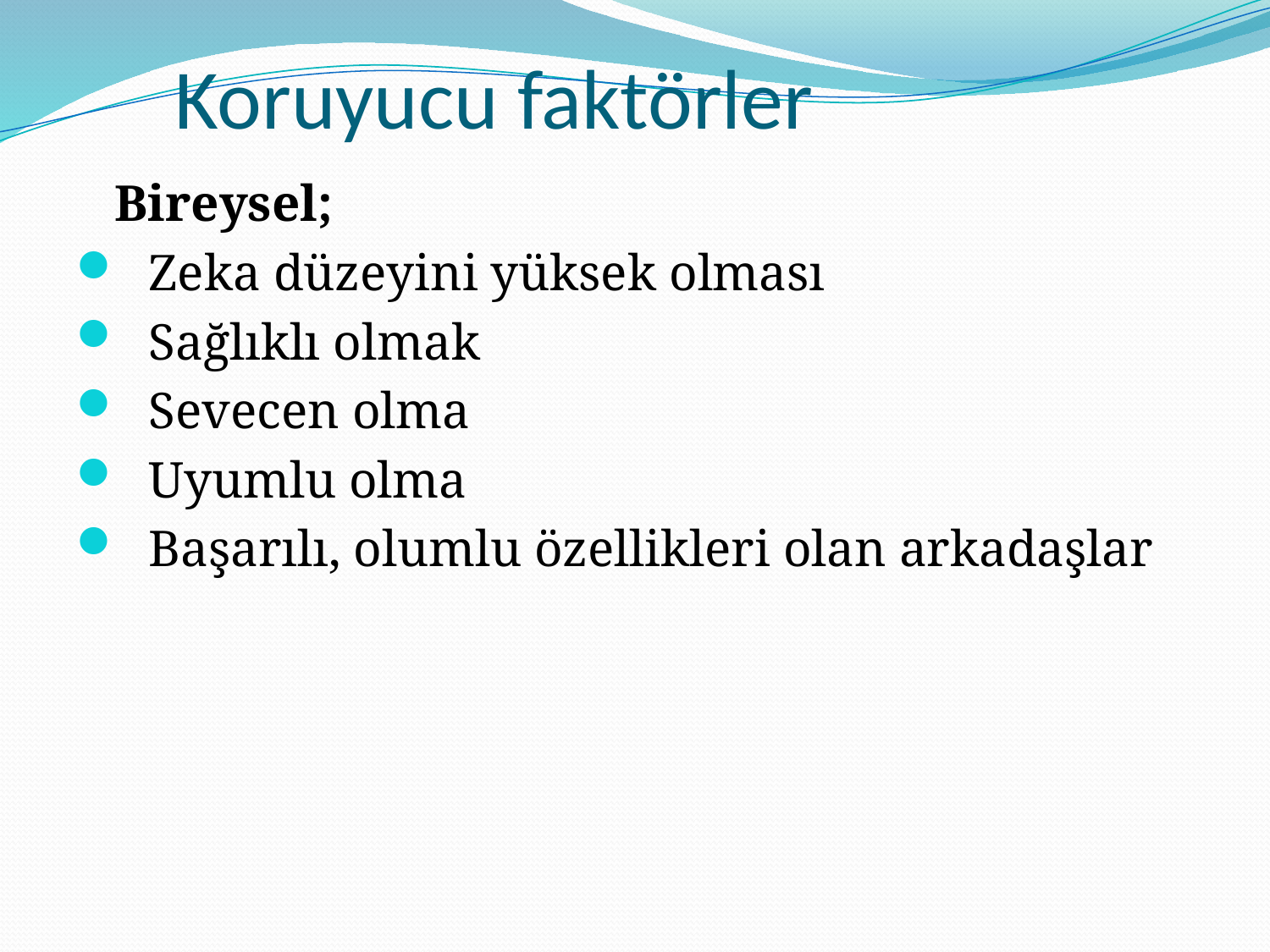

# Koruyucu faktörler
   Bireysel;
  Zeka düzeyini yüksek olması
  Sağlıklı olmak
  Sevecen olma
  Uyumlu olma
  Başarılı, olumlu özellikleri olan arkadaşlar